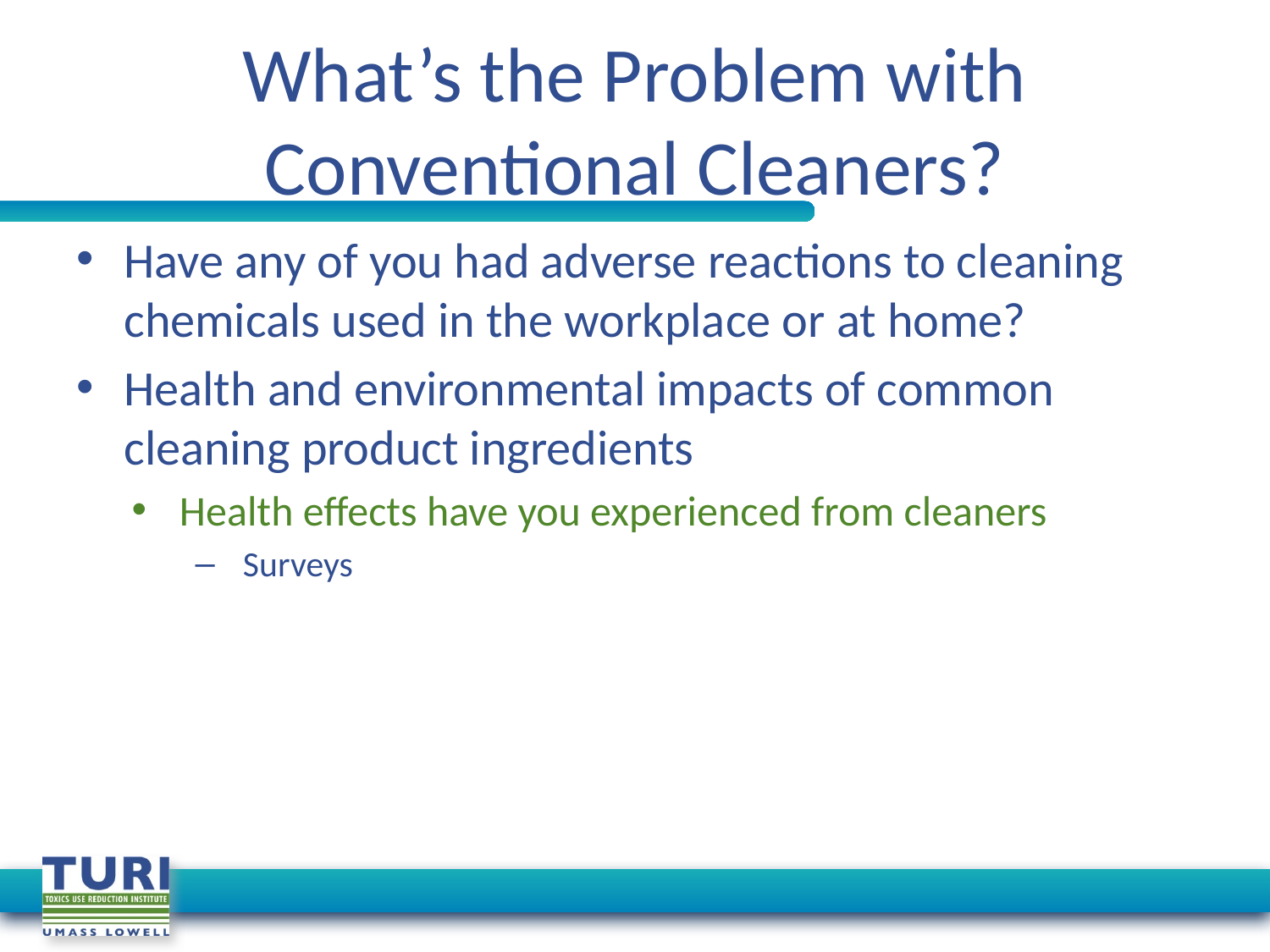

# What’s the Problem with Conventional Cleaners?
Have any of you had adverse reactions to cleaning chemicals used in the workplace or at home?
Health and environmental impacts of common cleaning product ingredients
Health effects have you experienced from cleaners
Surveys